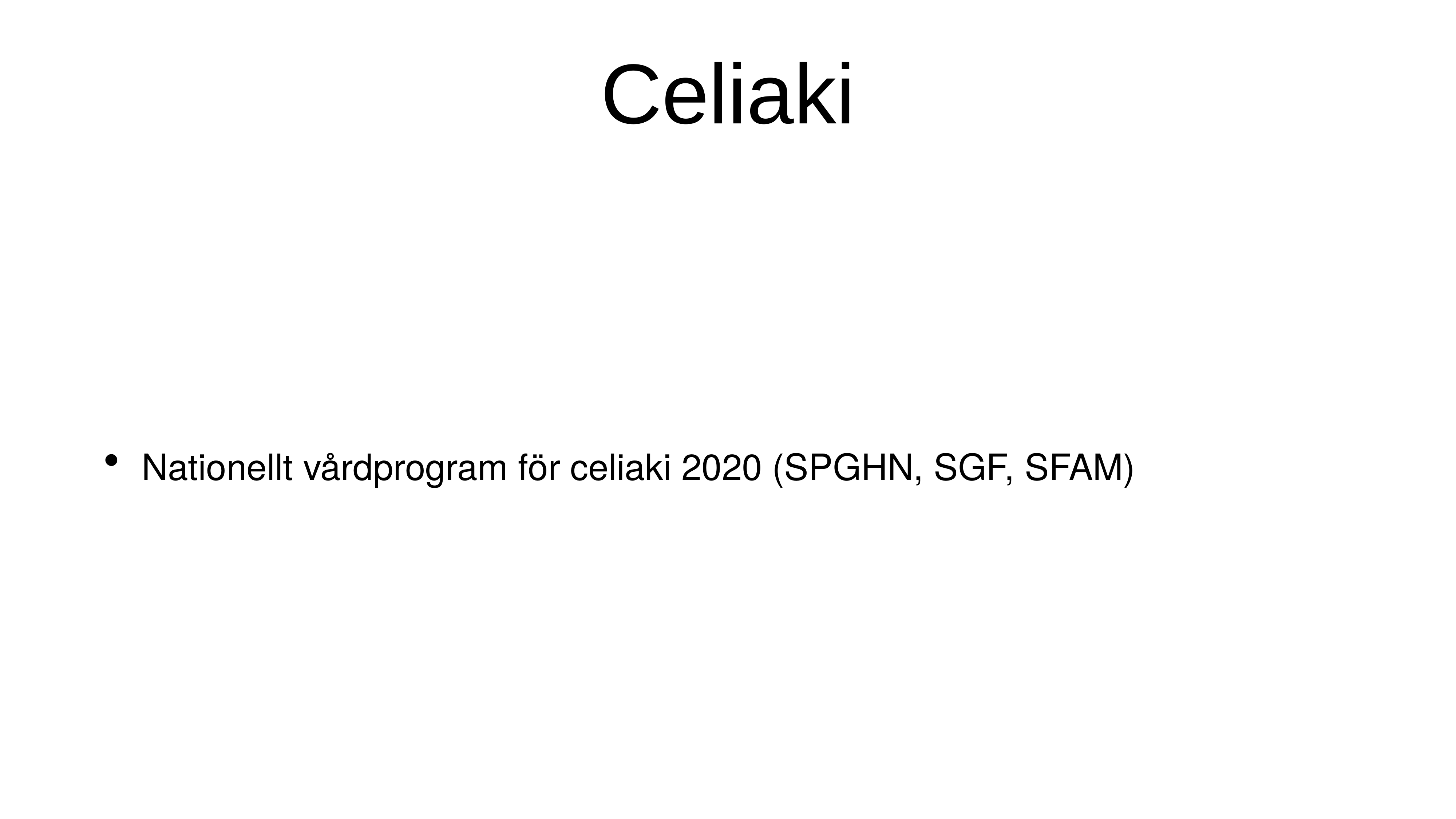

# Celiaki
Nationellt vårdprogram för celiaki 2020 (SPGHN, SGF, SFAM)